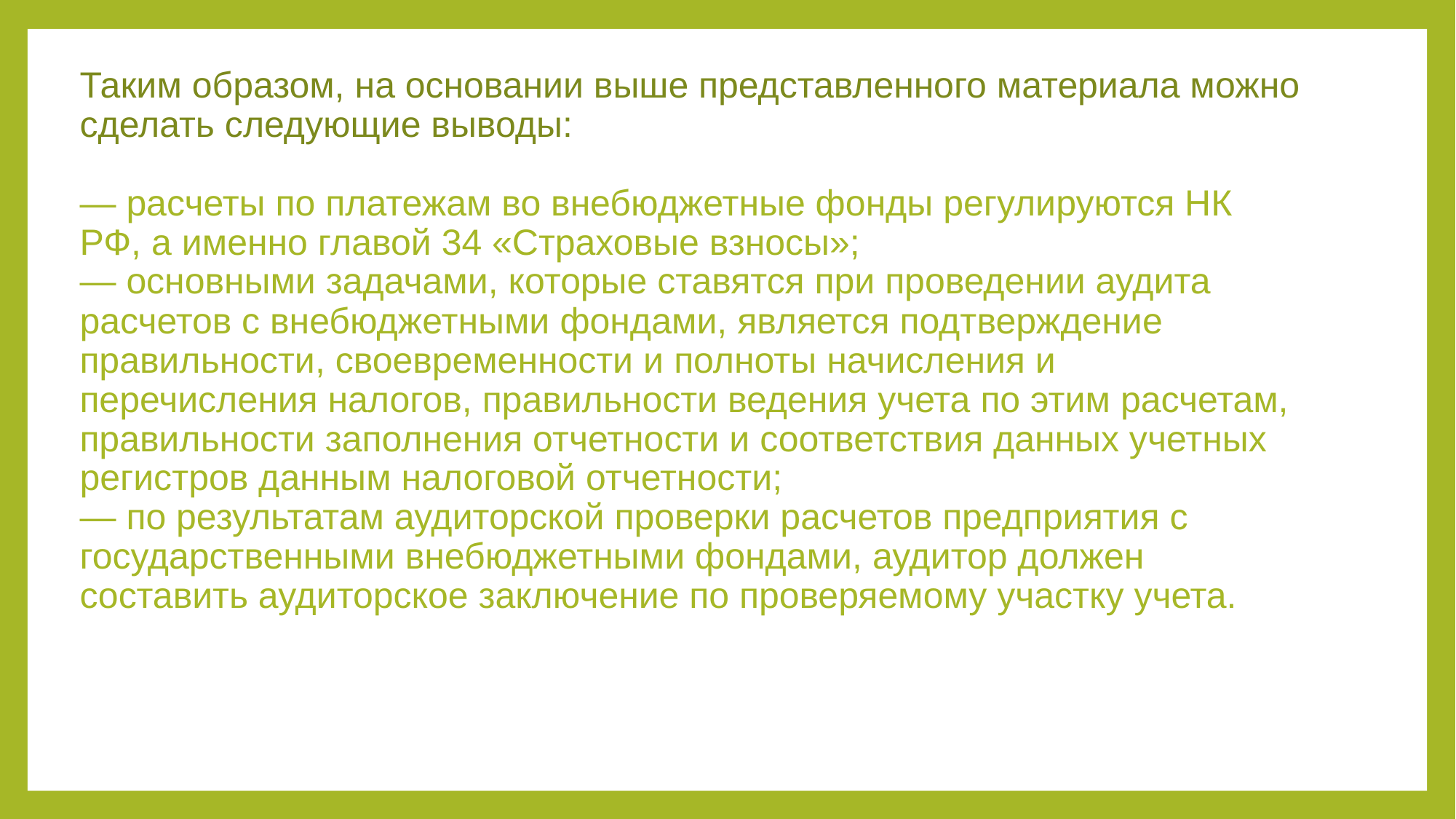

# Таким образом, на основании выше представленного материала можно сделать следующие выводы: — расчеты по платежам во внебюджетные фонды регулируются НК РФ, а именно главой 34 «Страховые взносы»; — основными задачами, которые ставятся при проведении аудита расчетов с внебюджетными фондами, является подтверждение правильности, своевременности и полноты начисления и перечисления налогов, правильности ведения учета по этим расчетам, правильности заполнения отчетности и соответствия данных учетных регистров данным налоговой отчетности; — по результатам аудиторской проверки расчетов предприятия с государственными внебюджетными фондами, аудитор должен составить аудиторское заключение по проверяемому участку учета.